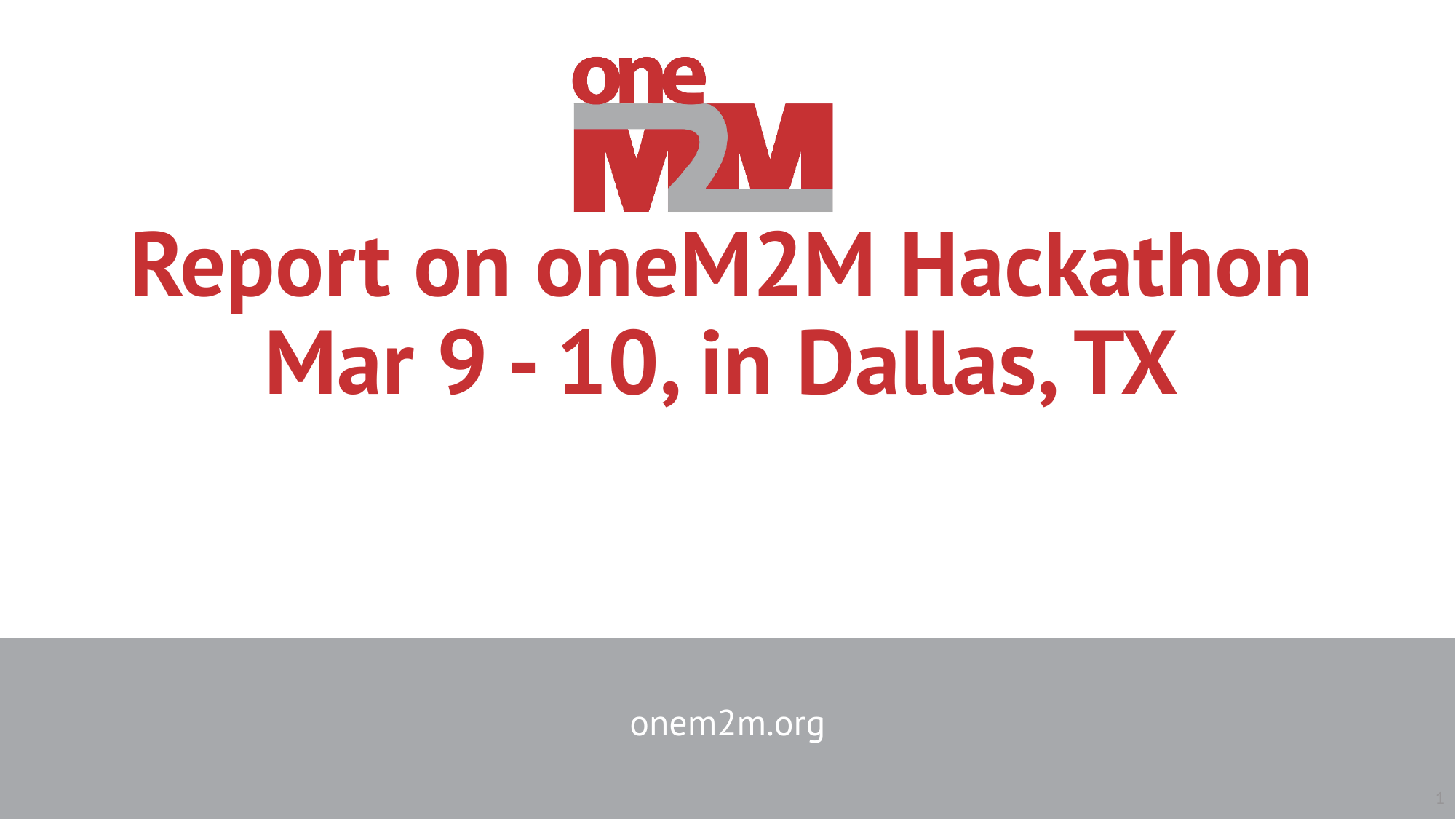

# Report on oneM2M Hackathon Mar 9 - 10, in Dallas, TX
onem2m.org
1